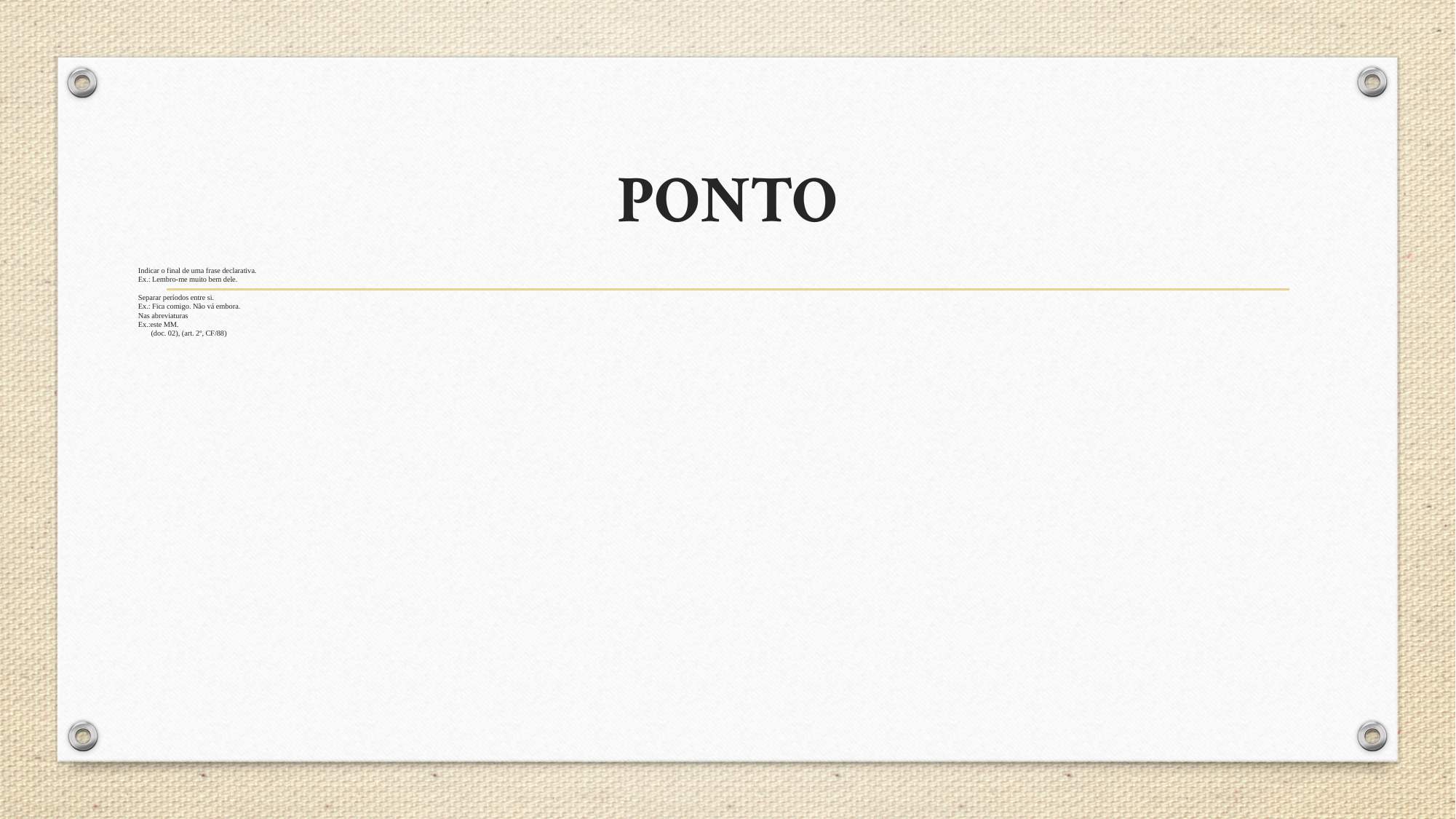

PONTO
# Indicar o final de uma frase declarativa. Ex.: Lembro-me muito bem dele. Separar períodos entre si. Ex.: Fica comigo. Não vá embora. Nas abreviaturas Ex.:este MM. (doc. 02), (art. 2º, CF/88)